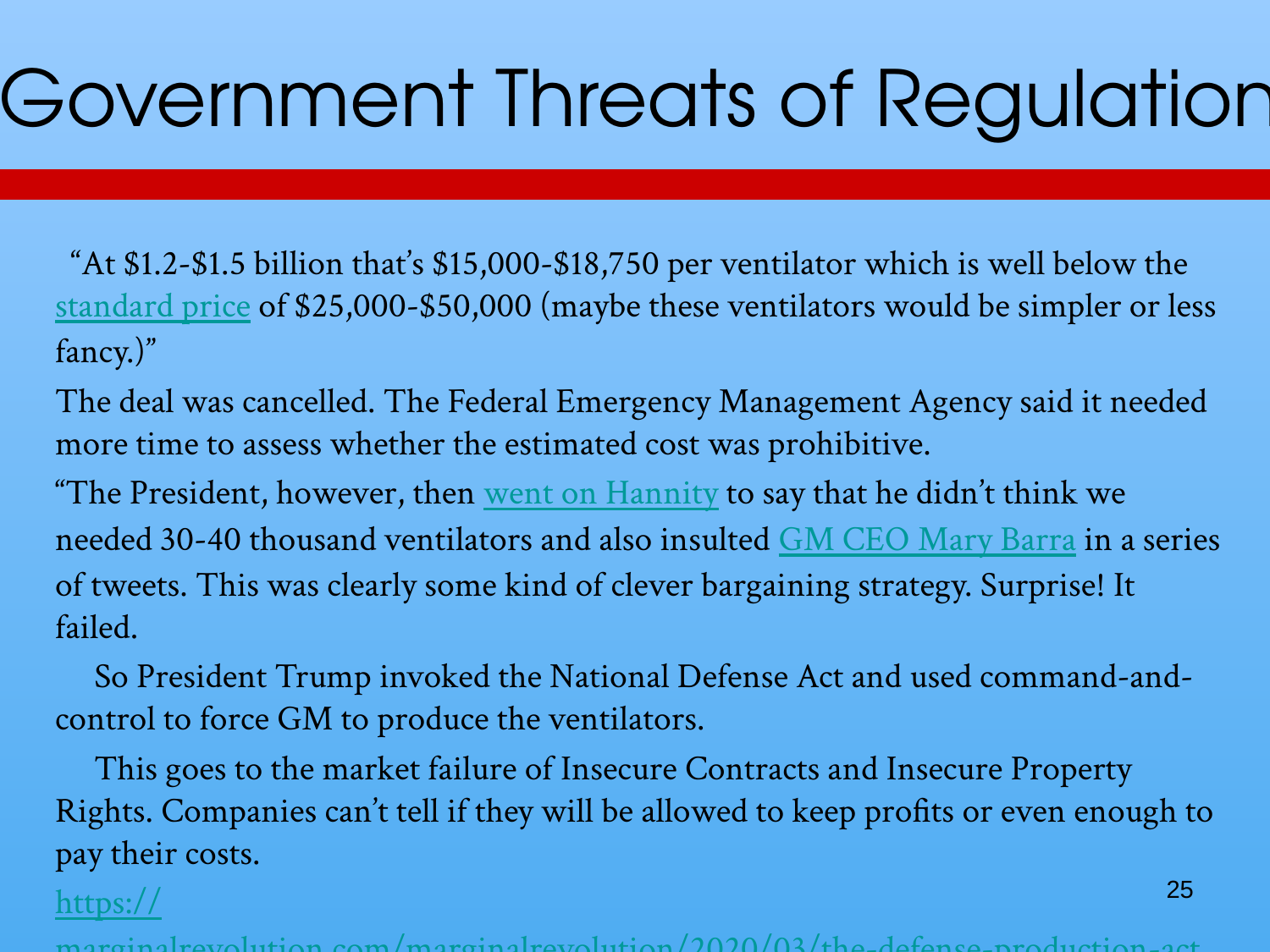

# Government Threats of Regulation
  “At $1.2-$1.5 billion that’s $15,000-$18,750 per ventilator which is well below the standard price of $25,000-$50,000 (maybe these ventilators would be simpler or less fancy.)”
The deal was cancelled. The Federal Emergency Management Agency said it needed more time to assess whether the estimated cost was prohibitive.
“The President, however, then went on Hannity to say that he didn’t think we needed 30-40 thousand ventilators and also insulted GM CEO Mary Barra in a series of tweets. This was clearly some kind of clever bargaining strategy. Surprise! It failed.
     So President Trump invoked the National Defense Act and used command-and-control to force GM to produce the ventilators.
     This goes to the market failure of Insecure Contracts and Insecure Property Rights. Companies can’t tell if they will be allowed to keep profits or even enough to pay their costs.
https://marginalrevolution.com/marginalrevolution/2020/03/the-defense-production-act.html
25